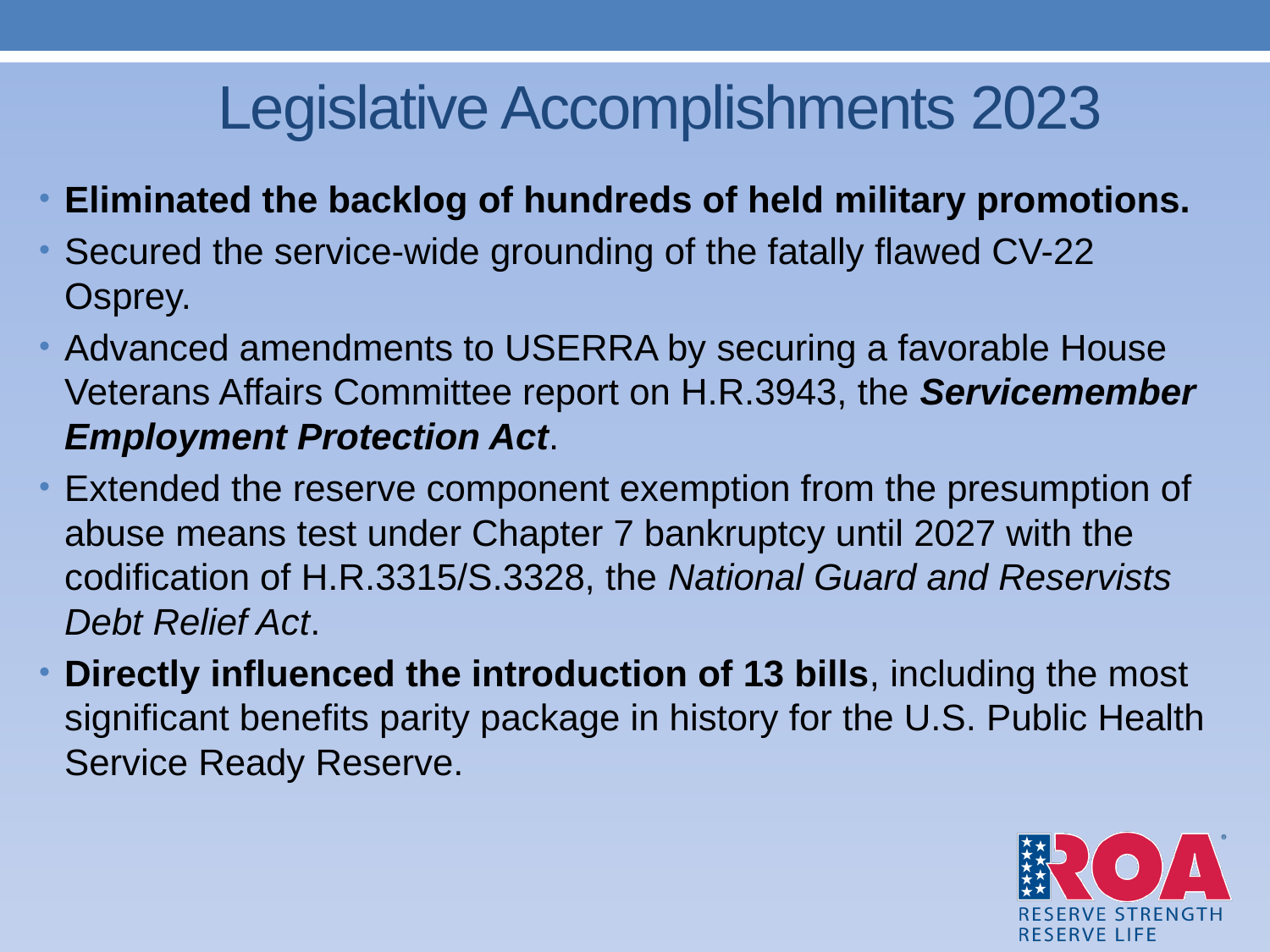

Legislative Accomplishments 2023
Eliminated the backlog of hundreds of held military promotions.
Secured the service-wide grounding of the fatally flawed CV-22 Osprey.
Advanced amendments to USERRA by securing a favorable House Veterans Affairs Committee report on H.R.3943, the Servicemember Employment Protection Act.
Extended the reserve component exemption from the presumption of abuse means test under Chapter 7 bankruptcy until 2027 with the codification of H.R.3315/S.3328, the National Guard and Reservists Debt Relief Act.
Directly influenced the introduction of 13 bills, including the most significant benefits parity package in history for the U.S. Public Health Service Ready Reserve.